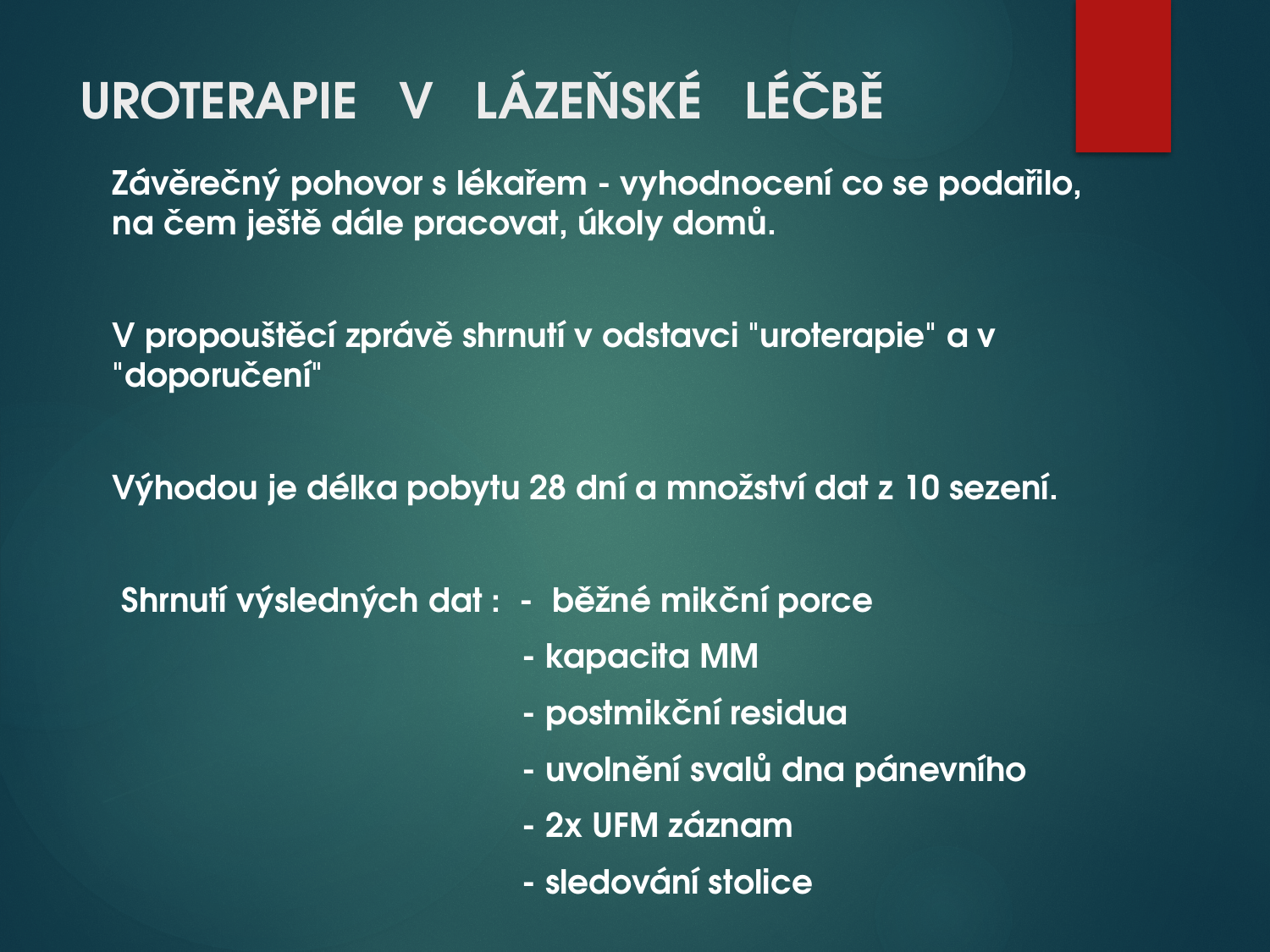

UROTERAPIE   V   LÁZEŇSKÉ   LÉČBĚ
Závěrečný pohovor s lékařem - vyhodnocení co se podařilo, na čem ještě dále pracovat, úkoly domů.

V propouštěcí zprávě shrnutí v odstavci "uroterapie" a v "doporučení"

Výhodou je délka pobytu 28 dní a množství dat z 10 sezení.

 Shrnutí výsledných dat :  -  běžné mikční porce
                                            - kapacita MM
                                            - postmikční residua
                                            - uvolnění svalů dna pánevního
                                            - 2x UFM záznam
                                            - sledování stolice